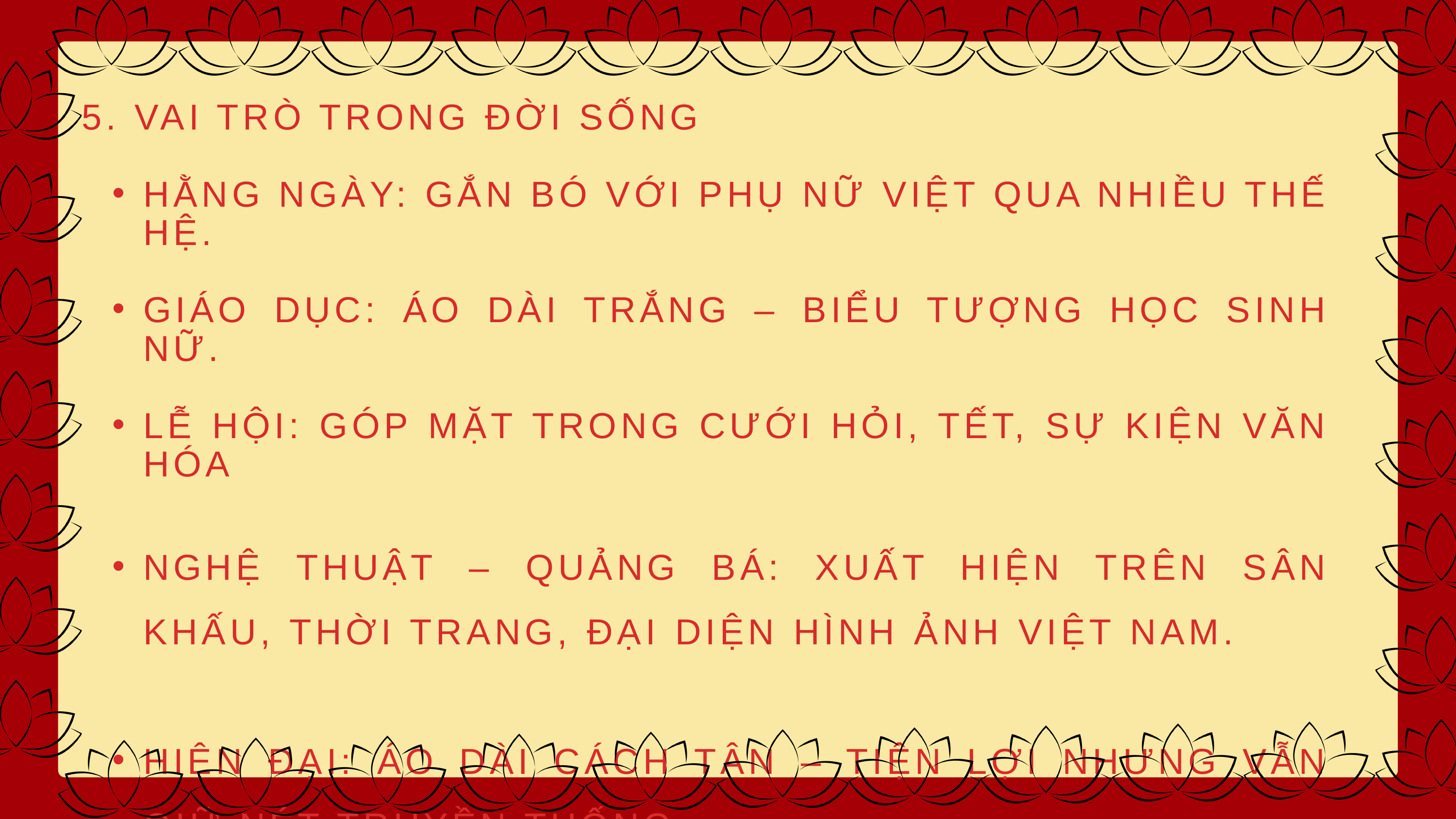

5. VAI TRÒ TRONG ĐỜI SỐNG

HẰNG NGÀY: GẮN BÓ VỚI PHỤ NỮ VIỆT QUA NHIỀU THẾ HỆ.

GIÁO DỤC: ÁO DÀI TRẮNG – BIỂU TƯỢNG HỌC SINH NỮ.

LỄ HỘI: GÓP MẶT TRONG CƯỚI HỎI, TẾT, SỰ KIỆN VĂN HÓA

NGHỆ THUẬT – QUẢNG BÁ: XUẤT HIỆN TRÊN SÂN KHẤU, THỜI TRANG, ĐẠI DIỆN HÌNH ẢNH VIỆT NAM.
HIỆN ĐẠI: ÁO DÀI CÁCH TÂN – TIỆN LỢI NHƯNG VẪN GIỮ NÉT TRUYỀN THỐNG.